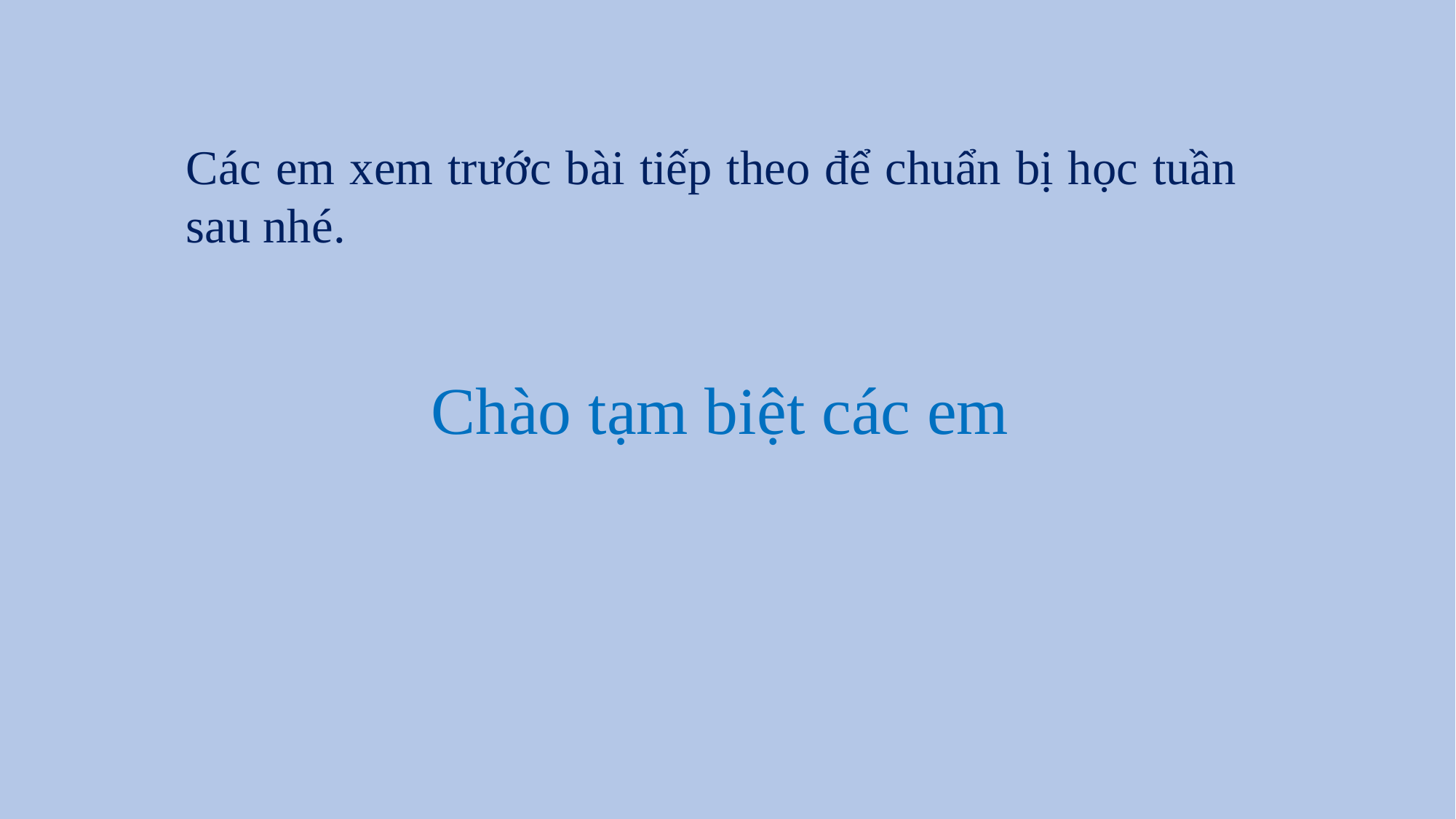

Các em xem trước bài tiếp theo để chuẩn bị học tuần sau nhé.
Chào tạm biệt các em